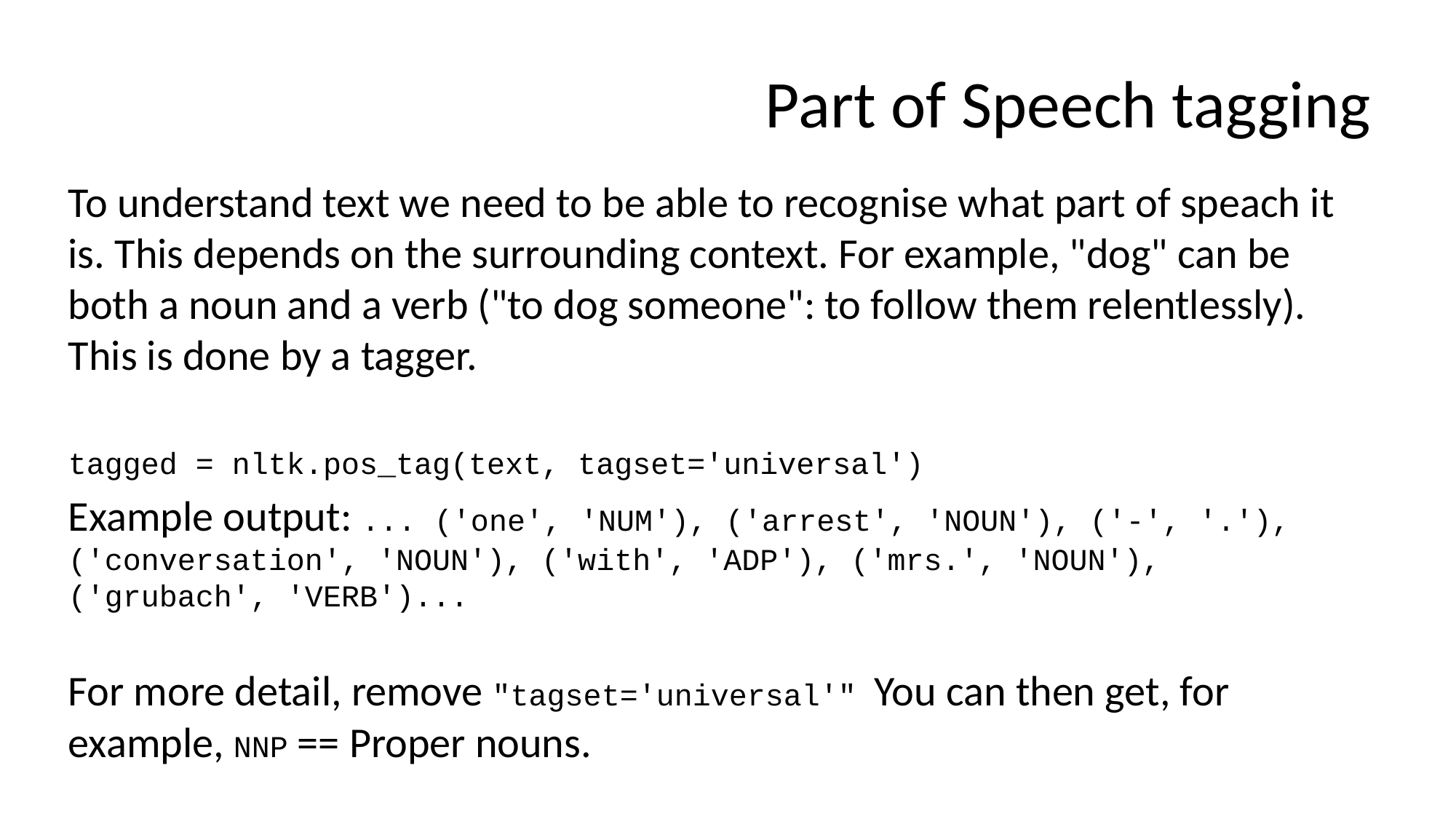

# Part of Speech tagging
To understand text we need to be able to recognise what part of speach it is. This depends on the surrounding context. For example, "dog" can be both a noun and a verb ("to dog someone": to follow them relentlessly). This is done by a tagger.

tagged = nltk.pos_tag(text, tagset='universal')
Example output: ... ('one', 'NUM'), ('arrest', 'NOUN'), ('-', '.'), ('conversation', 'NOUN'), ('with', 'ADP'), ('mrs.', 'NOUN'), ('grubach', 'VERB')...

For more detail, remove "tagset='universal'" You can then get, for example, NNP == Proper nouns.